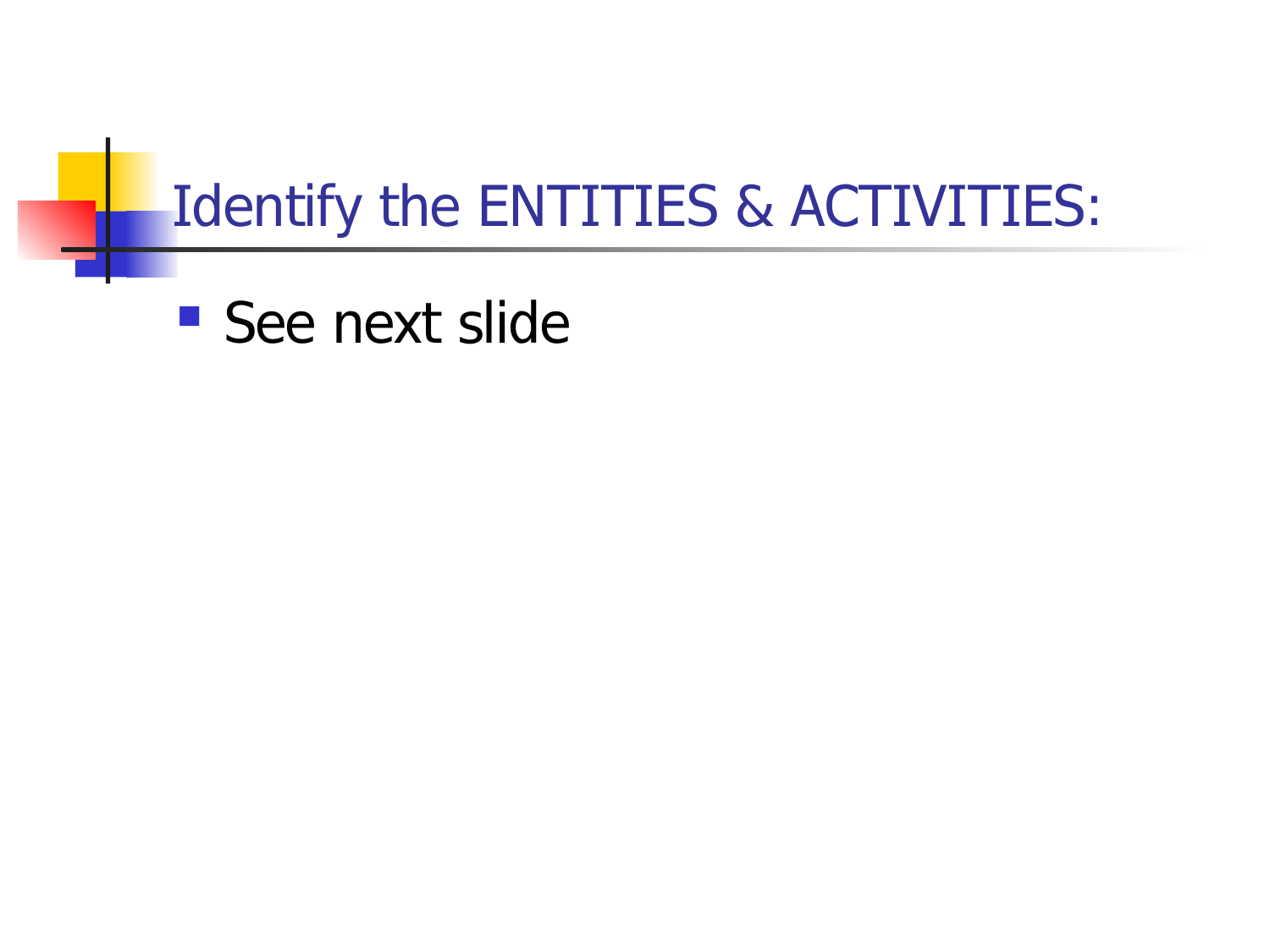

# Identify the ENTITIES & ACTIVITIES:
See next slide
30